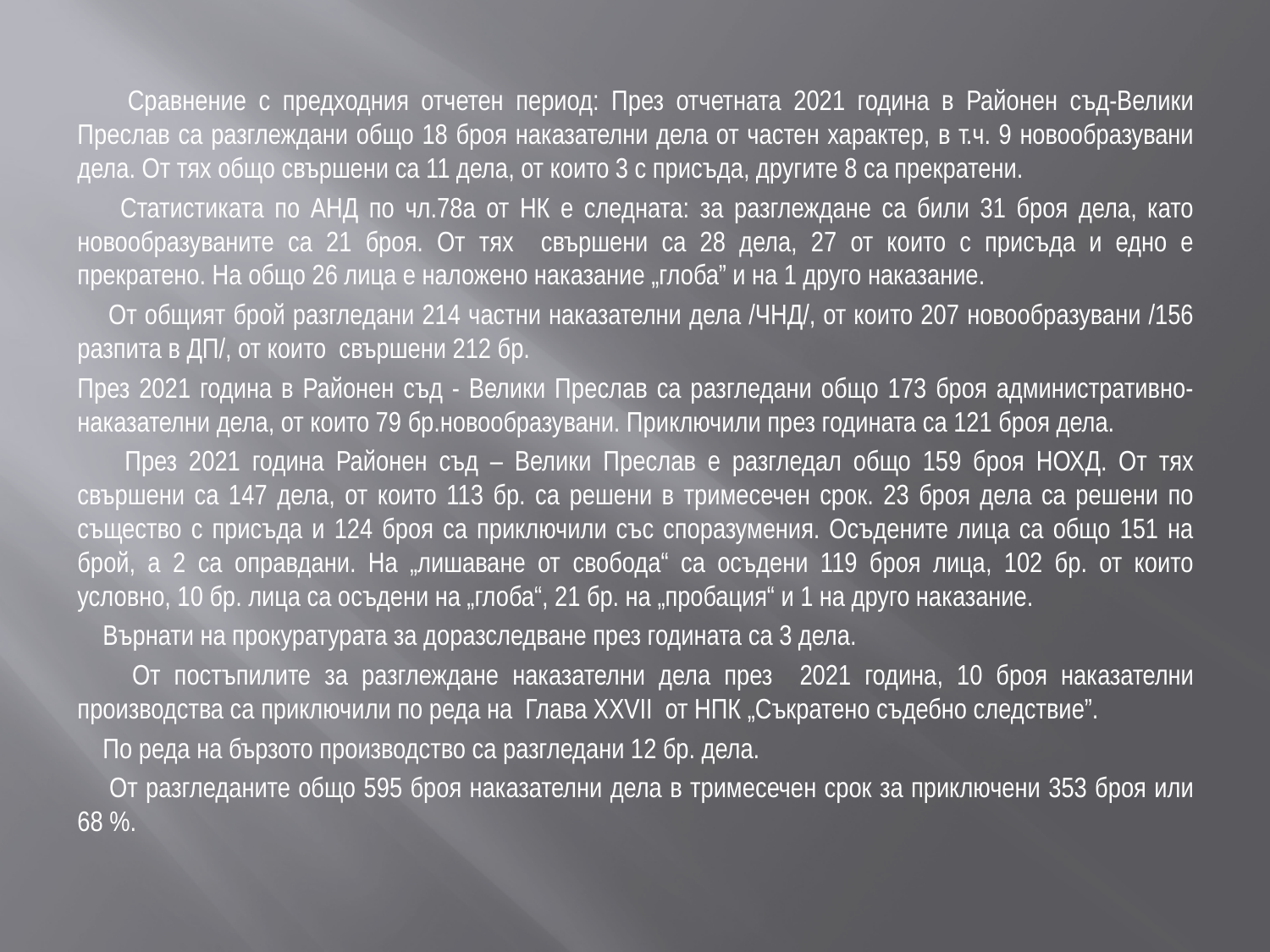

Сравнение с предходния отчетен период: През отчетната 2021 година в Районен съд-Велики Преслав са разглеждани общо 18 броя наказателни дела от частен характер, в т.ч. 9 новообразувани дела. От тях общо свършени са 11 дела, от които 3 с присъда, другите 8 са прекратени.
    Статистиката по АНД по чл.78а от НК е следната: за разглеждане са били 31 броя дела, като новообразуваните са 21 броя. От тях  свършени са 28 дела, 27 от които с присъда и едно е прекратено. На общо 26 лица е наложено наказание „глоба” и на 1 друго наказание.
    От общият брой разгледани 214 частни наказателни дела /ЧНД/, от които 207 новообразувани /156 разпита в ДП/, от които  свършени 212 бр.
През 2021 година в Районен съд - Велики Преслав са разгледани общо 173 броя административно-наказателни дела, от които 79 бр.новообразувани. Приключили през годината са 121 броя дела.
    През 2021 година Районен съд – Велики Преслав е разгледал общо 159 броя НОХД. От тях свършени са 147 дела, от които 113 бр. са решени в тримесечен срок. 23 броя дела са решени по същество с присъда и 124 броя са приключили със споразумения. Осъдените лица са общо 151 на брой, а 2 са оправдани. На „лишаване от свобода“ са осъдени 119 броя лица, 102 бр. от които условно, 10 бр. лица са осъдени на „глоба“, 21 бр. на „пробация“ и 1 на друго наказание.
    Върнати на прокуратурата за доразследване през годината са 3 дела.
    От постъпилите за разглеждане наказателни дела през  2021 година, 10 броя наказателни производства са приключили по реда на  Глава ХХVII  от НПК „Съкратено съдебно следствие”.
    По реда на бързото производство са разгледани 12 бр. дела.
    От разгледаните общо 595 броя наказателни дела в тримесечен срок за приключени 353 броя или 68 %.